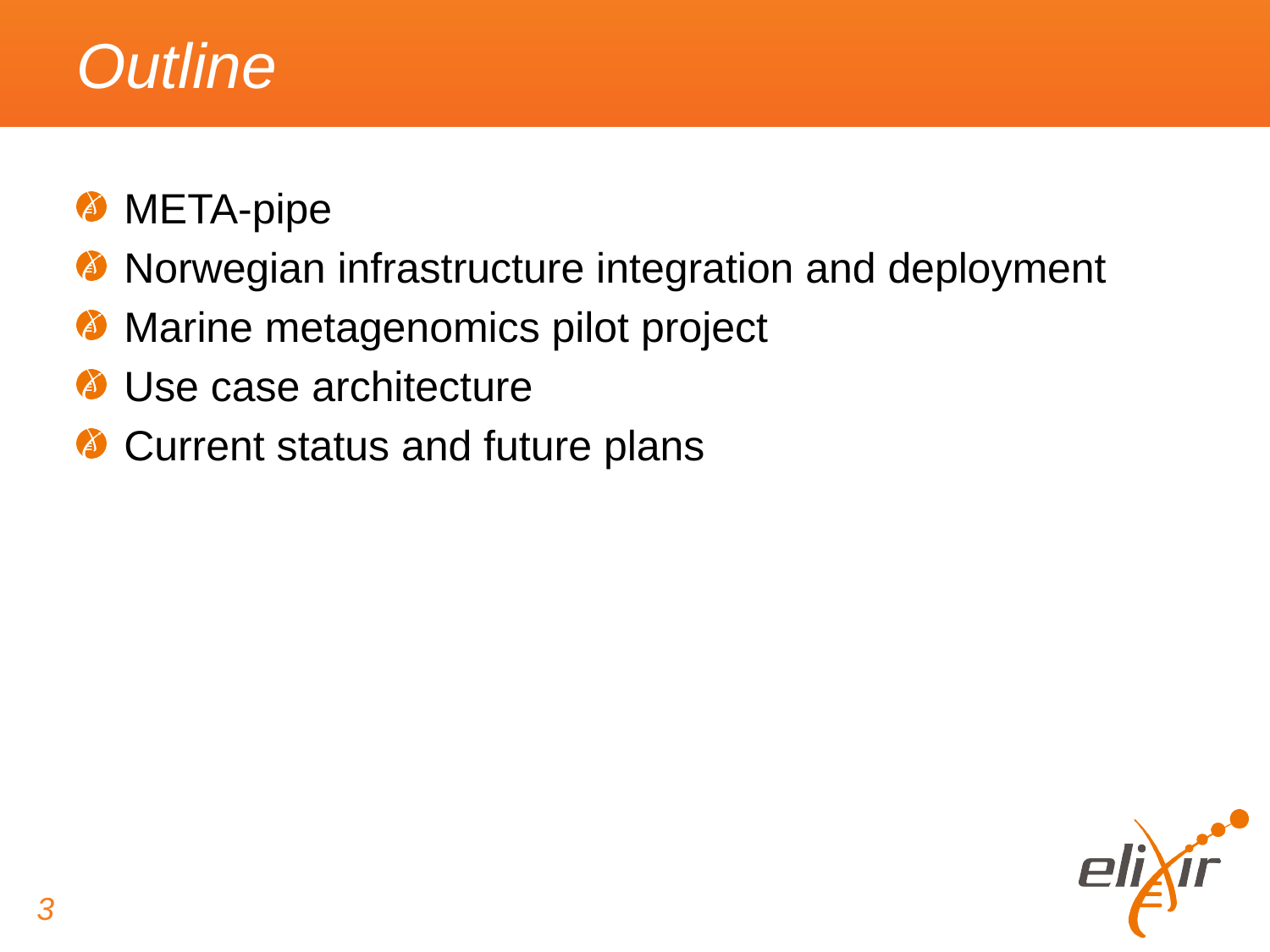

# Outline
META-pipe
Norwegian infrastructure integration and deployment
Marine metagenomics pilot project
Use case architecture
Current status and future plans
3